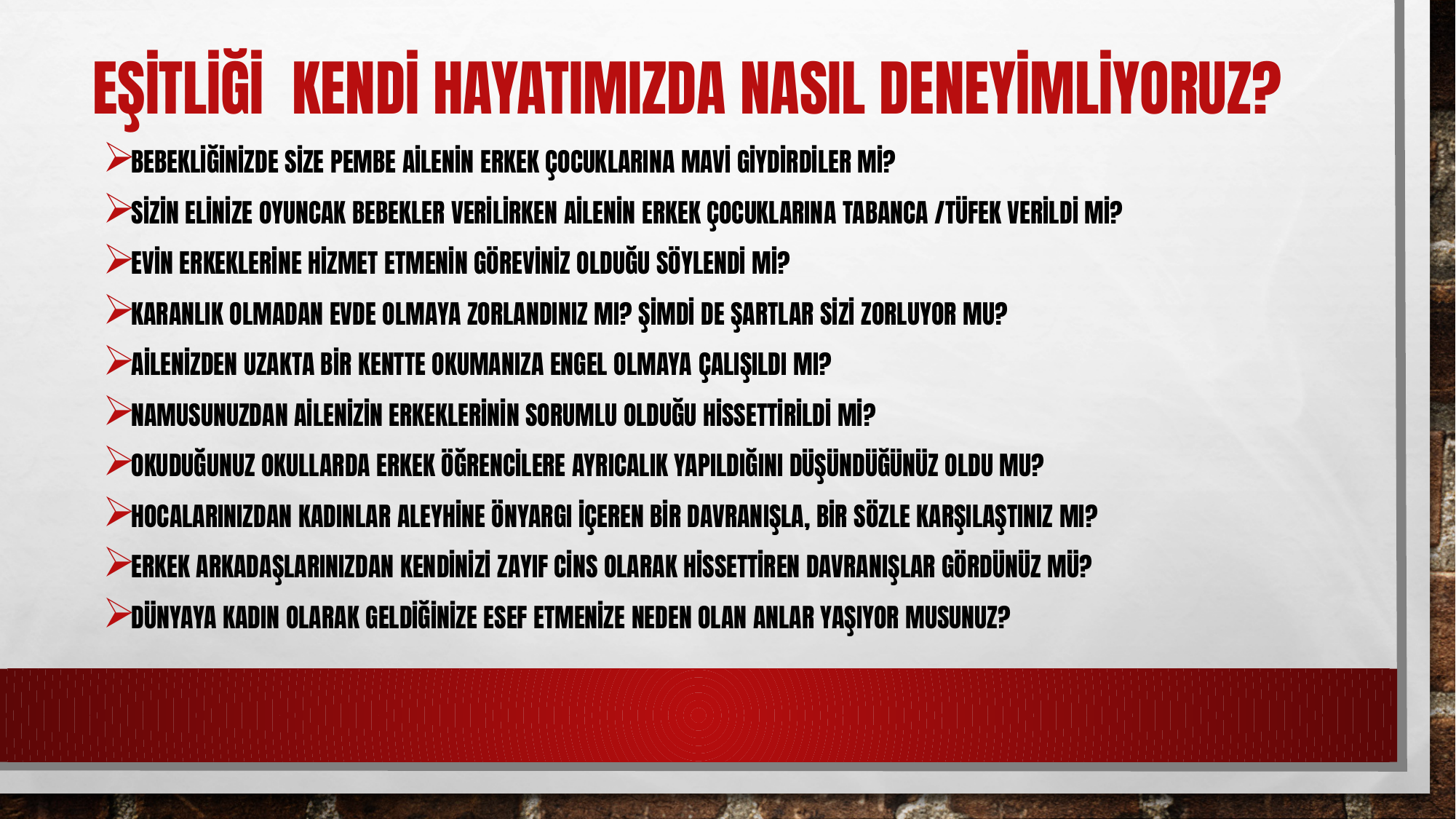

# EŞİTLİĞİ  KENDİ HAYATIMIZDA NASIL DENEYİMLİYORUZ?
Bebekliğinizde size pembe AİLENİN erkek ÇOCUKLARINA mavi giydirdiler mi?
Sizin elinize oyuncak bebekler verilirken AİLENİN erkek ÇOCUKLARINA tabanca /tüfek verildi mi?
Evin erkeklerine hizmet etmenin göreviniz olduğu söylendi mi?
karanlık olmadan evde olmaya zorlandınız mı? ŞİMDİ DE ŞARTLAR SİZİ ZORLUYOR MU?
Ailenizden uzakta bir kentte okumanıza engel olmaya çalışıldı mı?
Namusunuzdan Ailenizin erkeklerinin sorumlu olduğu hissettirildi mi?
Okuduğunuz okullarda erkek öğrencilere ayrıcalık yapıldığını düşündüğünüz oldu mu?
Hocalarınızdan kadınlar aleyhine önyargı içeren bir davranışla, bir sözle karşılaştınız mı?
ERKEK ARKADAŞLARINIZDAN KENDİNİZİ ZAYIF CİNS OLARAK HİSSETTİREN DAVRANIŞLAR GÖRDÜNÜZ MÜ?
Dünyaya KADIN olarak geldiğinize esef etmenize neden olan anlar yaşıyor musunuz?